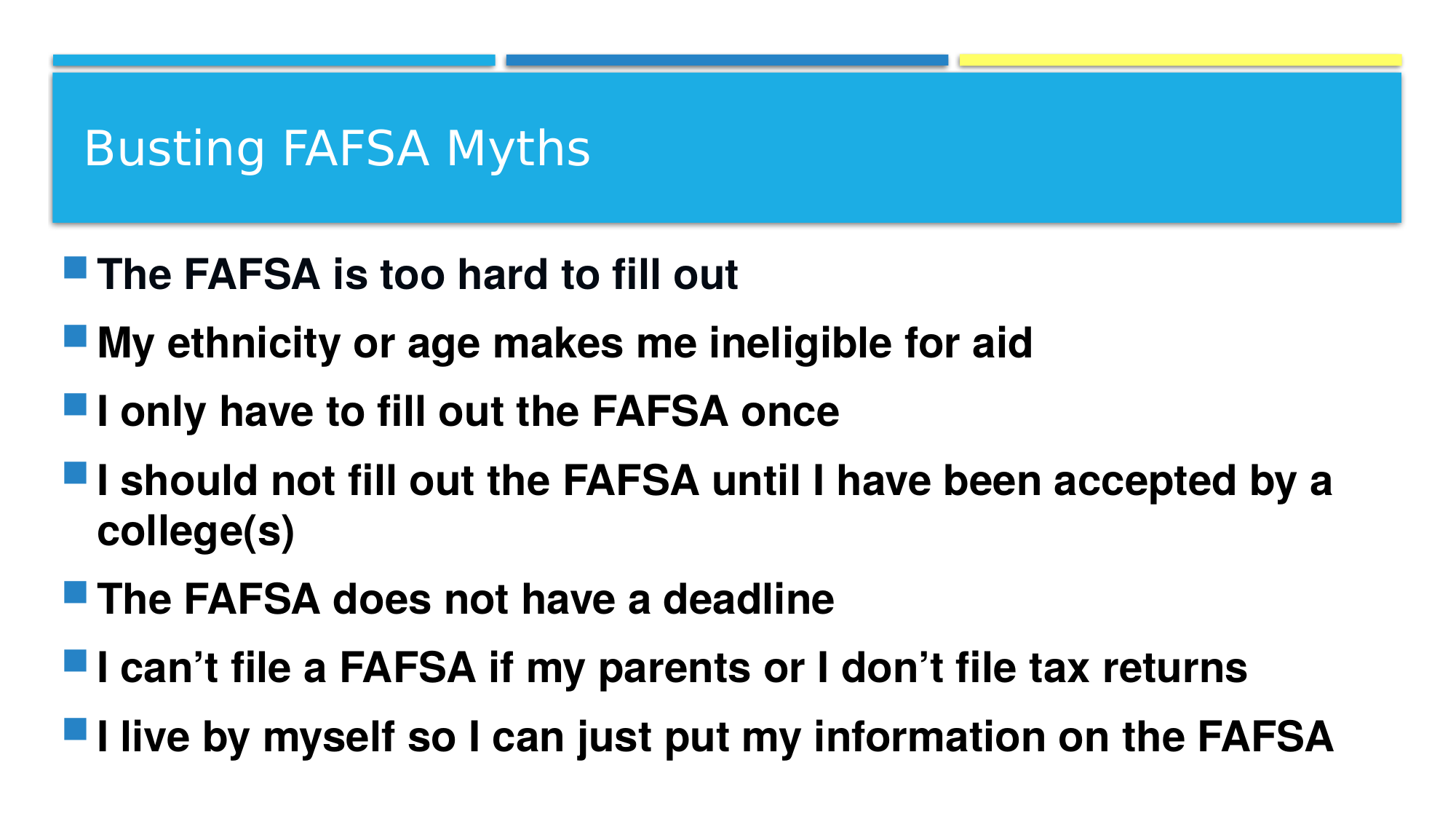

# Busting FAFSA Myths
The FAFSA is too hard to fill out
My ethnicity or age makes me ineligible for aid
I only have to fill out the FAFSA once
I should not fill out the FAFSA until I have been accepted by a college(s)
The FAFSA does not have a deadline
I can’t file a FAFSA if my parents or I don’t file tax returns
I live by myself so I can just put my information on the FAFSA